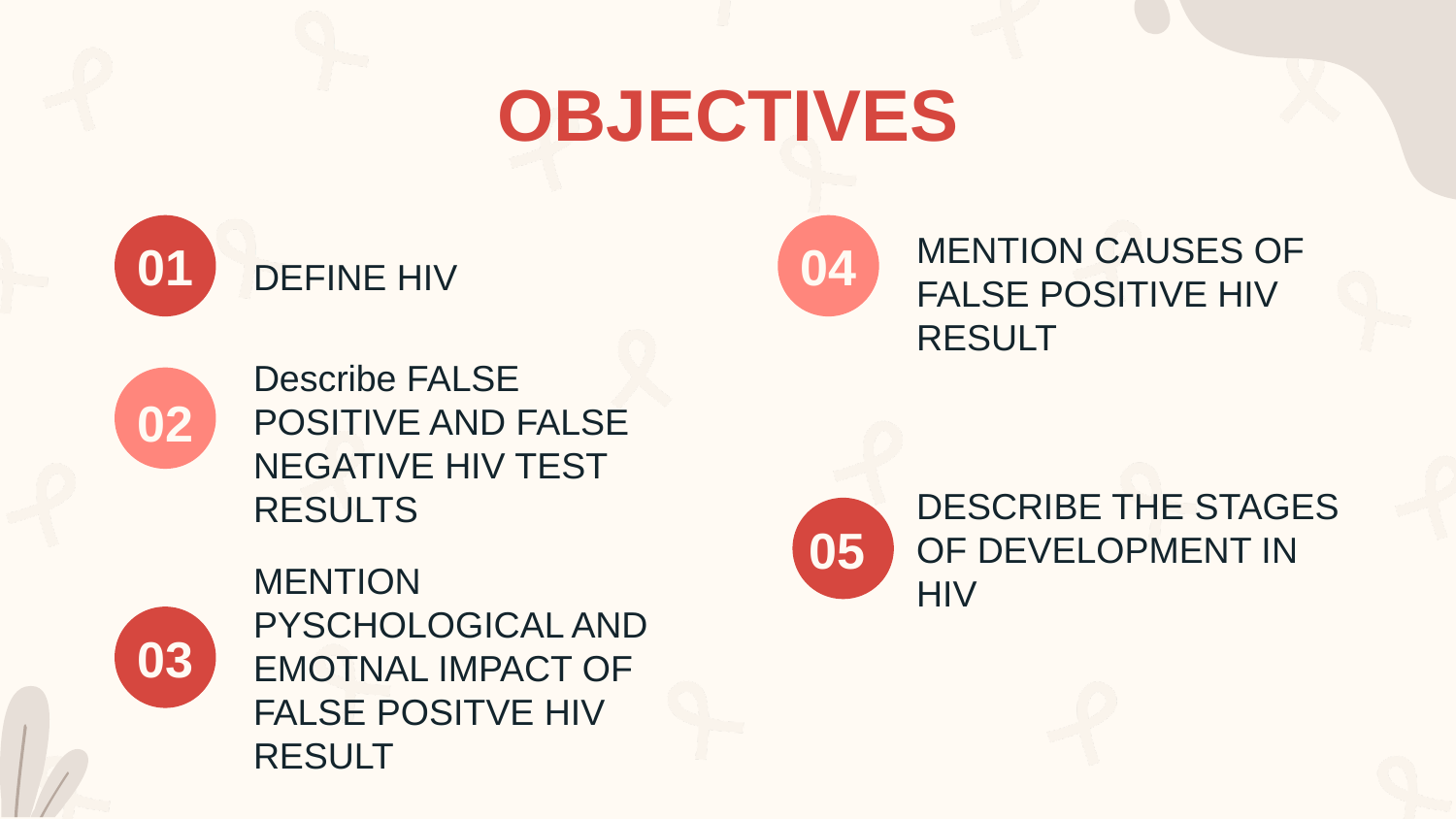

# OBJECTIVES

01
04
DEFINE HIV
MENTION CAUSES OF FALSE POSITIVE HIV RESULT

02
Describe FALSE POSITIVE AND FALSE NEGATIVE HIV TEST RESULTS

05
DESCRIBE THE STAGES OF DEVELOPMENT IN HIV

03
MENTION  PYSCHOLOGICAL AND EMOTNAL IMPACT OF FALSE POSITVE HIV RESULT